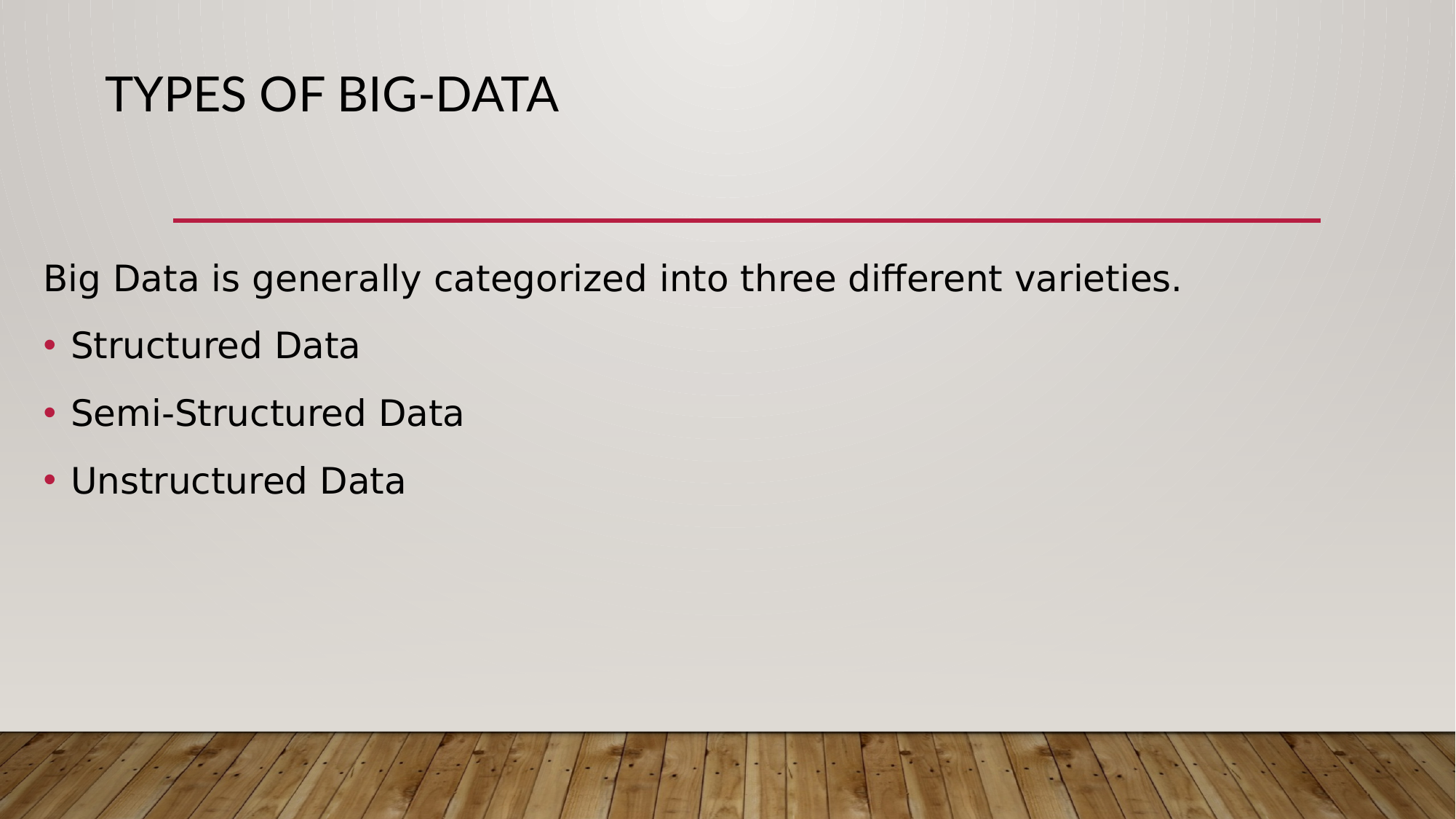

# Types of Big-Data
Big Data is generally categorized into three different varieties.
Structured Data
Semi-Structured Data
Unstructured Data